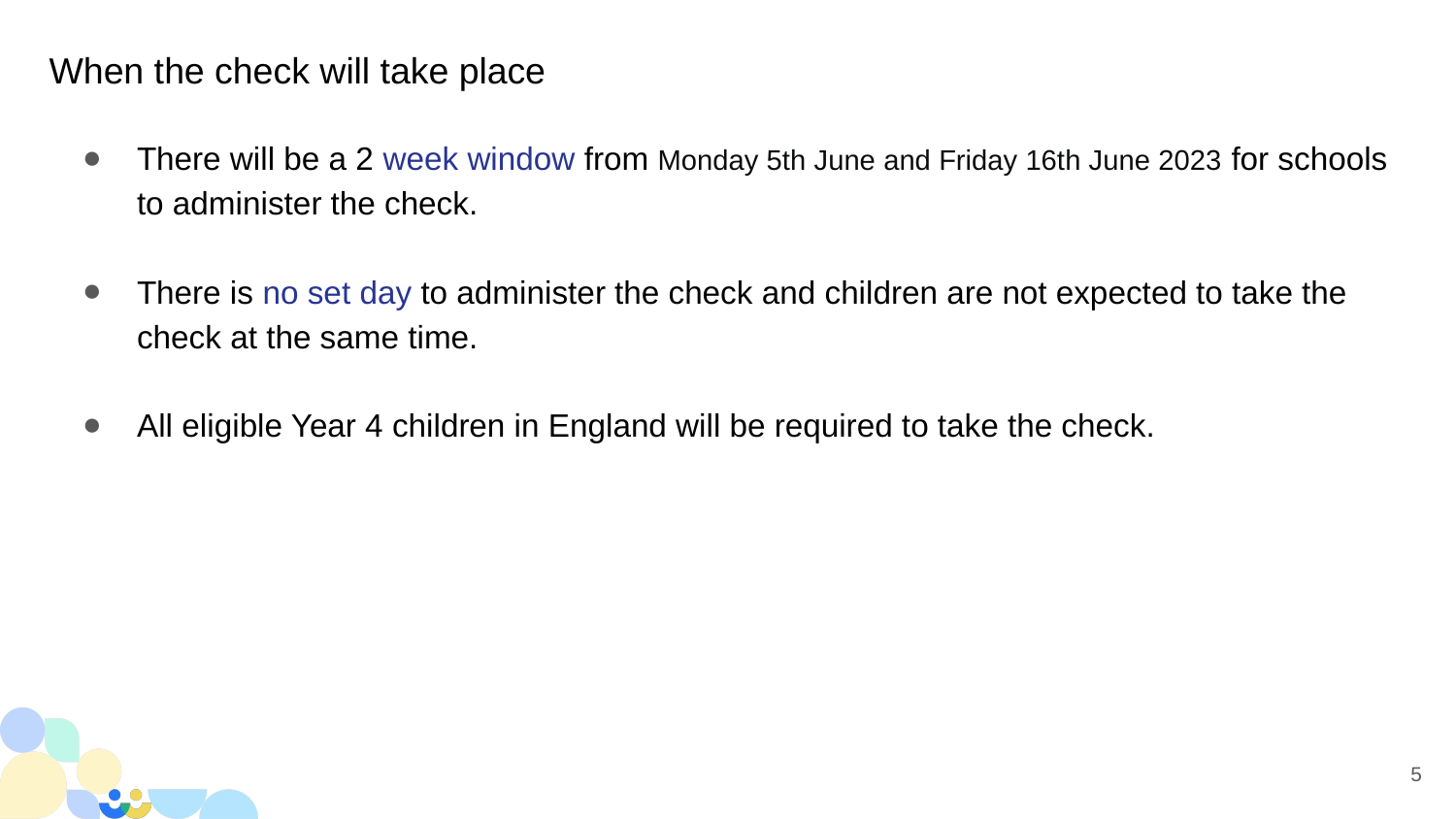

# When the check will take place
There will be a 2 week window from Monday 5th June and Friday 16th June 2023 for schools to administer the check.

There is no set day to administer the check and children are not expected to take the check at the same time.

All eligible Year 4 children in England will be required to take the check.
5